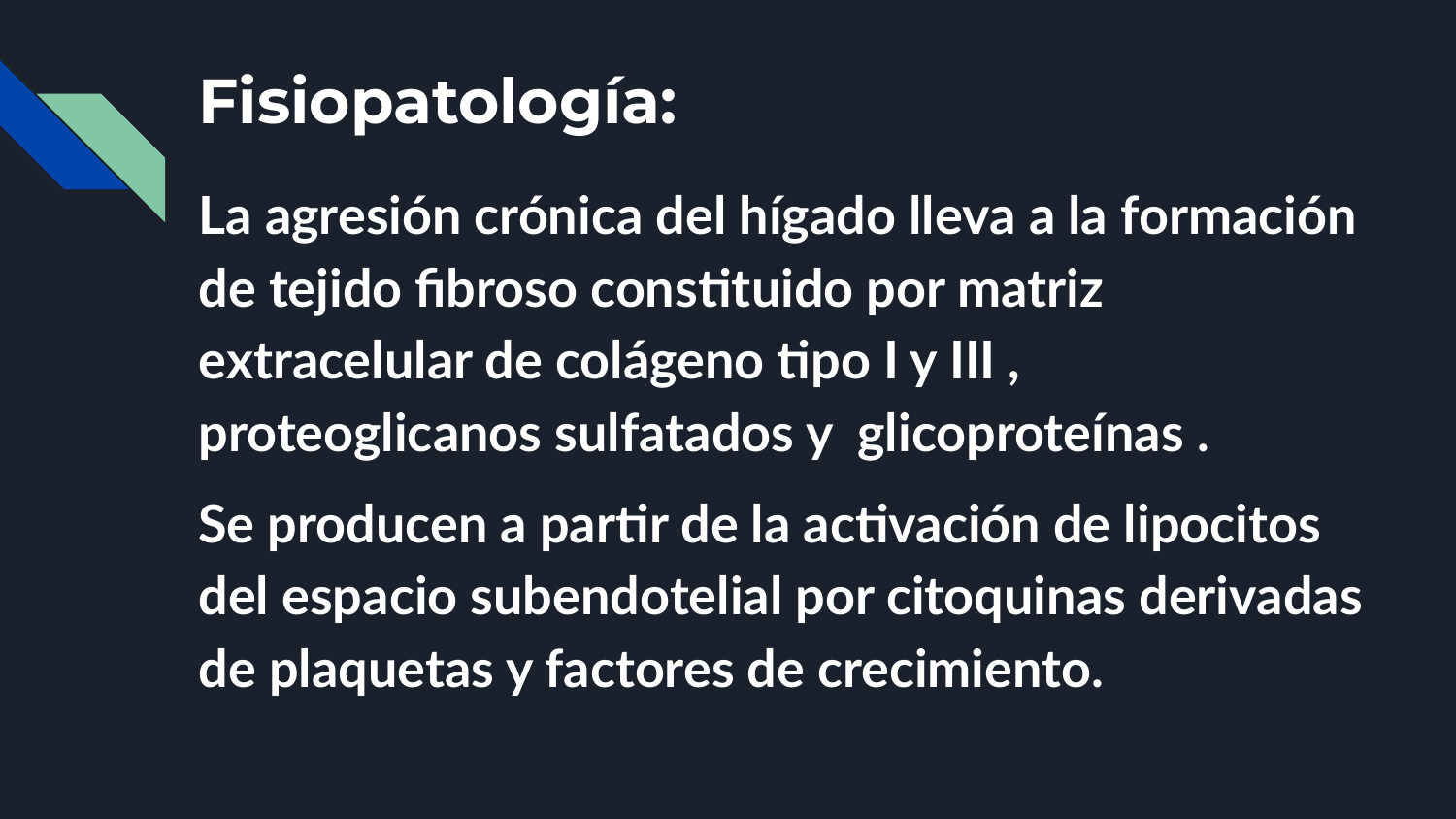

# Fisiopatología:
La agresión crónica del hígado lleva a la formación de tejido fibroso constituido por matriz extracelular de colágeno tipo I y III , proteoglicanos sulfatados y  glicoproteínas .
Se producen a partir de la activación de lipocitos del espacio subendotelial por citoquinas derivadas de plaquetas y factores de crecimiento.